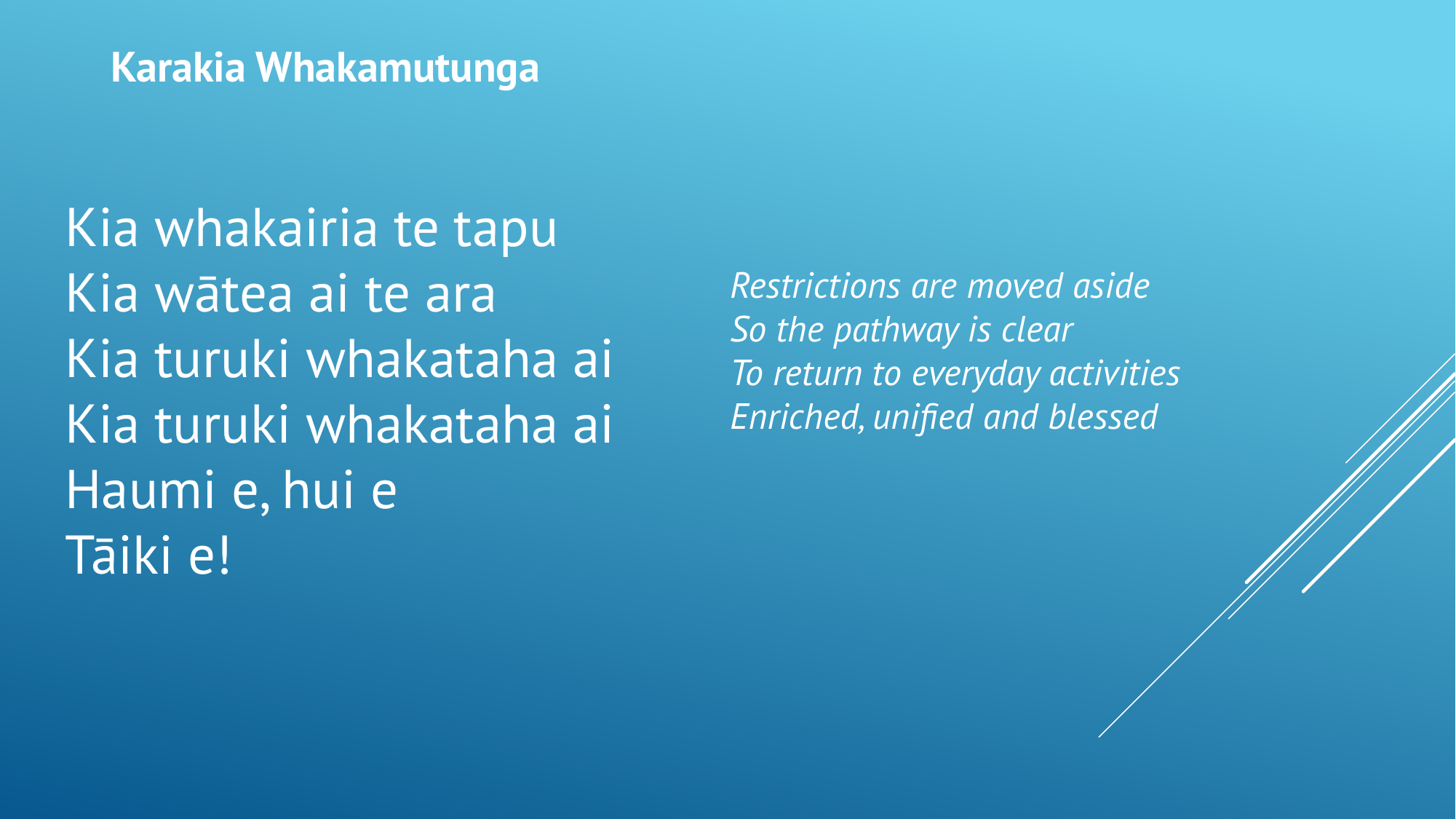

Karakia Whakamutunga
Kia whakairia te tapu
Kia wātea ai te ara
Kia turuki whakataha ai
Kia turuki whakataha ai
Haumi e, hui e
Tāiki e!
Restrictions are moved aside
So the pathway is clear
To return to everyday activities
Enriched, unified and blessed